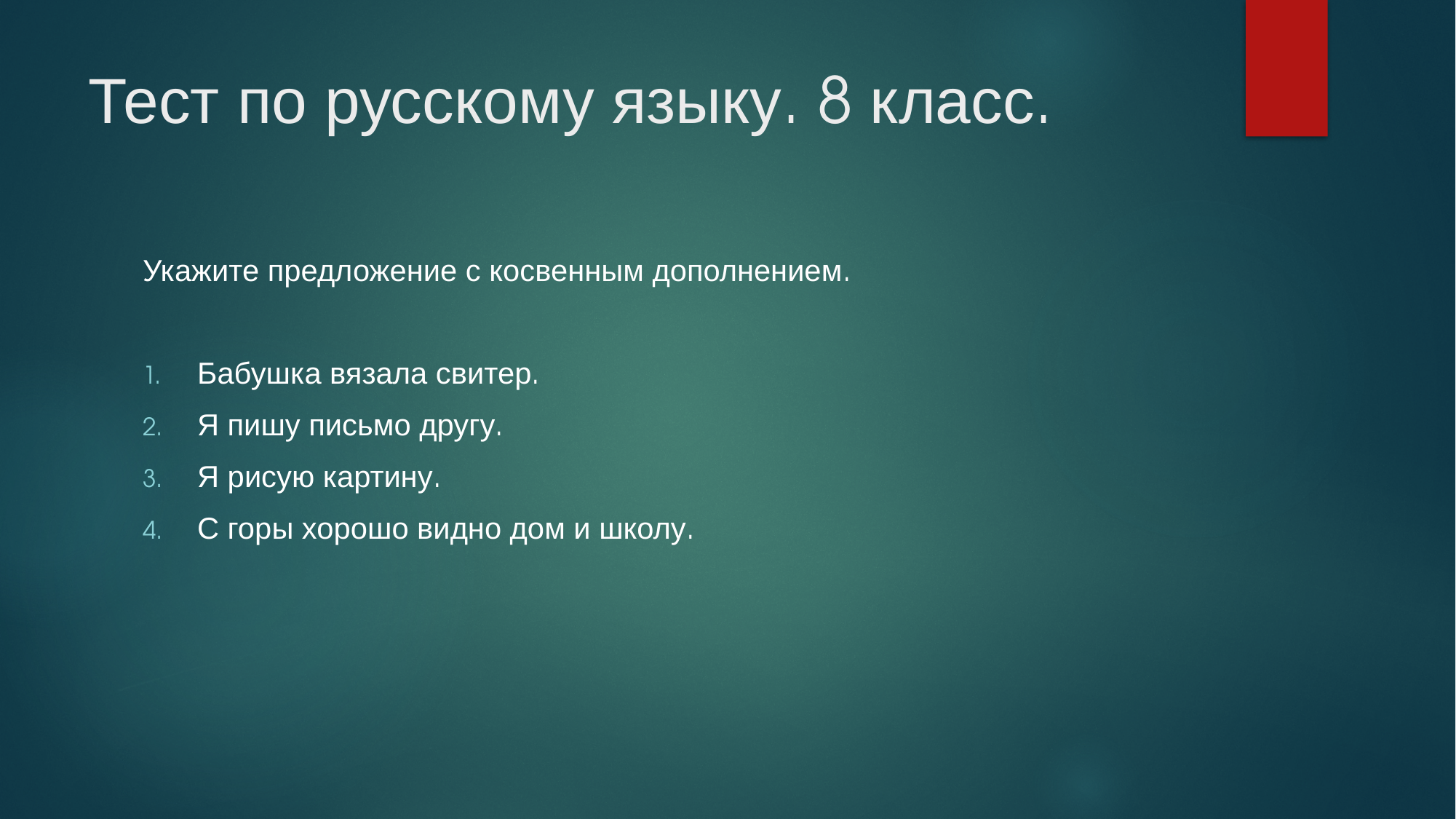

# Тест по русскому языку. 8 класс.
Укажите предложение с косвенным дополнением.

Бабушка вязала свитер.
Я пишу письмо другу.
Я рисую картину.
С горы хорошо видно дом и школу.